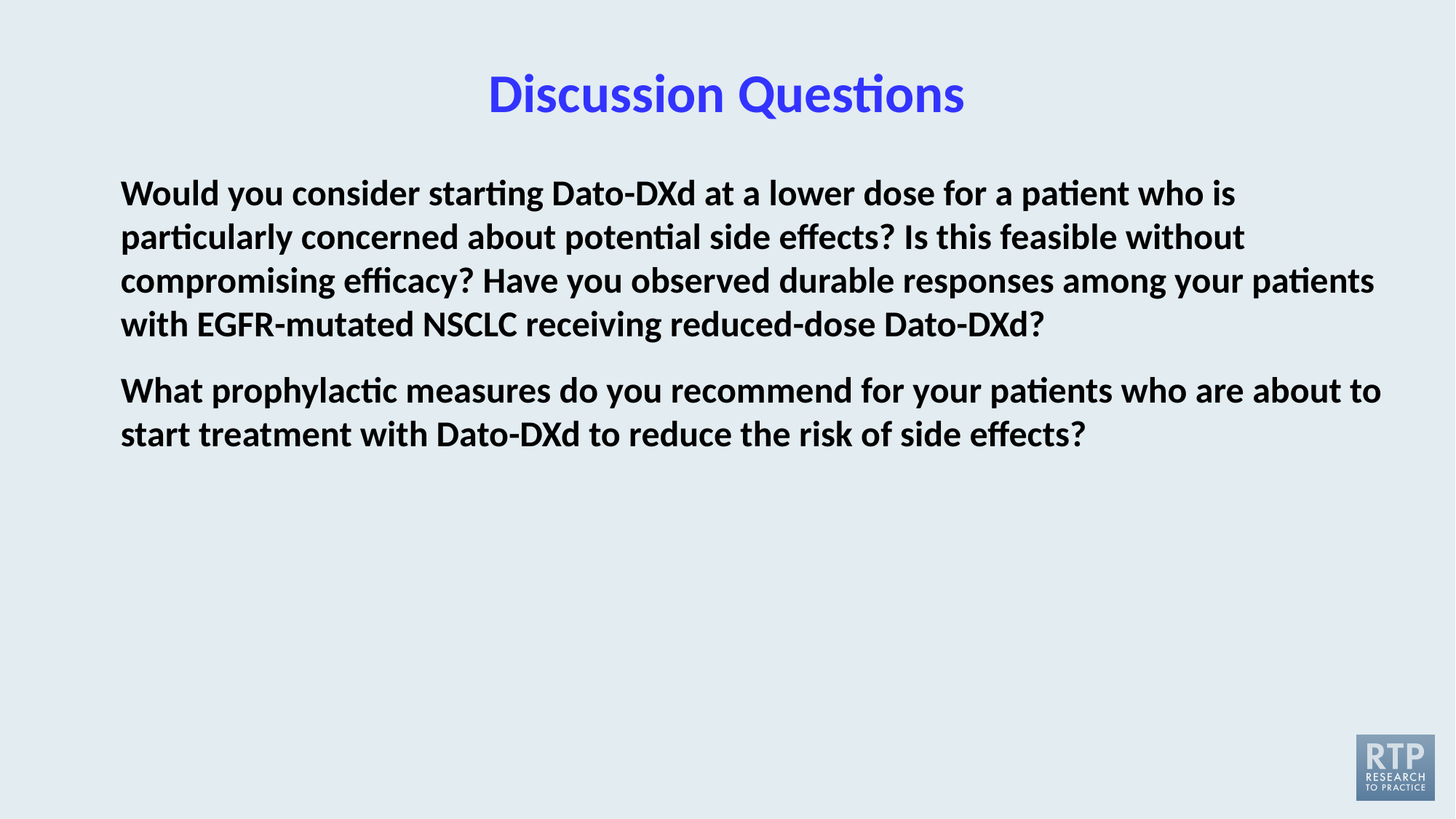

# Discussion Questions
Would you consider starting Dato-DXd at a lower dose for a patient who is particularly concerned about potential side effects? Is this feasible without compromising efficacy? Have you observed durable responses among your patients with EGFR-mutated NSCLC receiving reduced-dose Dato-DXd?
What prophylactic measures do you recommend for your patients who are about to start treatment with Dato-DXd to reduce the risk of side effects?